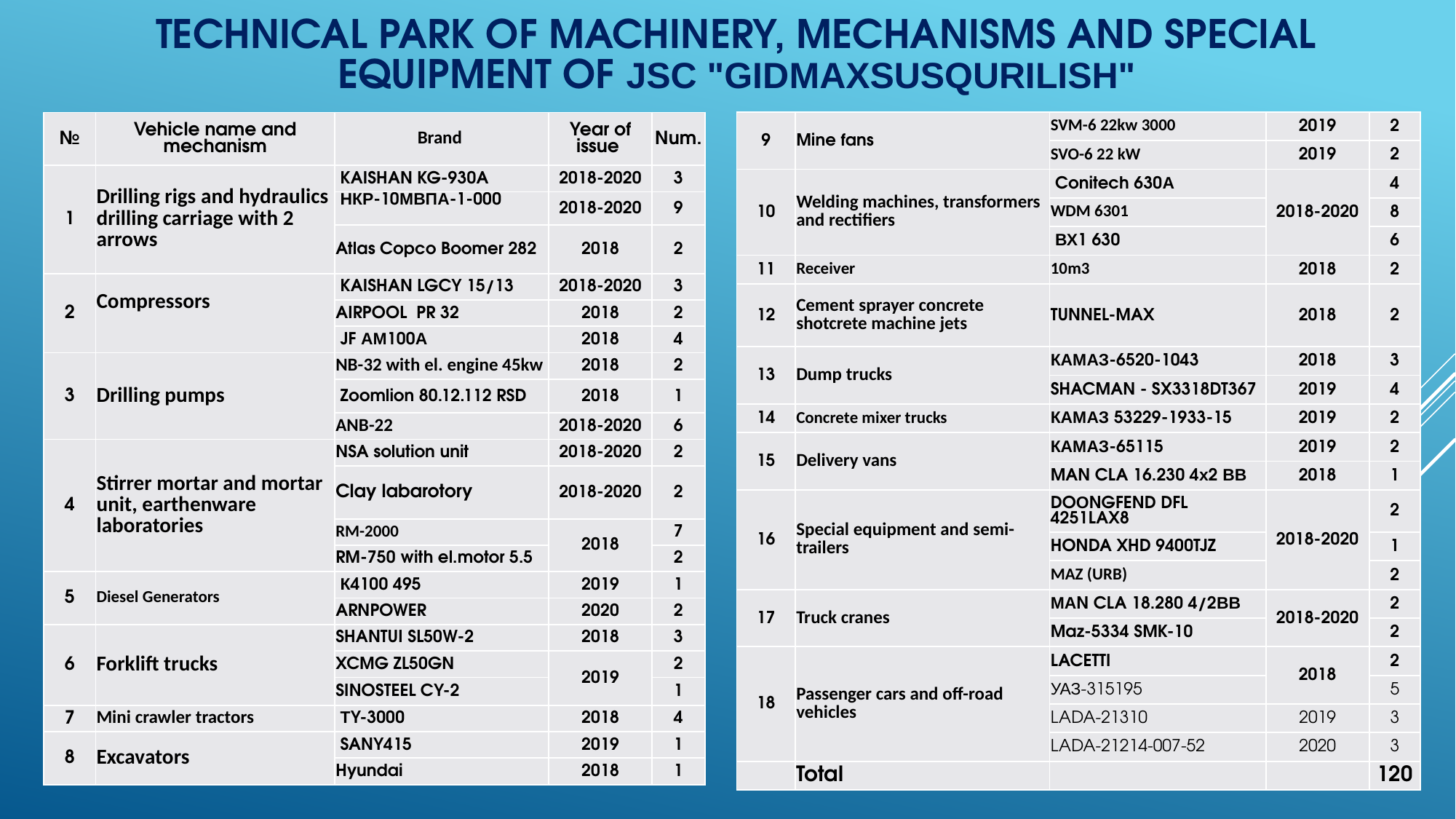

# Technical park of machinery, mechanisms and special equipment of JSC "Gidmaxsusqurilish"
| 9 | Mine fans | SVM-6 22kw 3000 | 2019 | 2 |
| --- | --- | --- | --- | --- |
|  |  | SVO-6 22 kW | 2019 | 2 |
| 10 | Welding machines, transformers and rectifiers | Conitech 630А | 2018-2020 | 4 |
|  |  | WDM 6301 |  | 8 |
|  |  | ВХ1 630 |  | 6 |
| 11 | Receiver | 10m3 | 2018 | 2 |
| 12 | Cement sprayer concrete shotcrete machine jets | TUNNEL-MAX | 2018 | 2 |
| 13 | Dump trucks | КАМАЗ-6520-1043 | 2018 | 3 |
|  |  | SHACMAN - SX3318DT367 | 2019 | 4 |
| 14 | Concrete mixer trucks | КАМАЗ 53229-1933-15 | 2019 | 2 |
| 15 | Delivery vans | КАМАЗ-65115 | 2019 | 2 |
|  |  | MAN CLA 16.230 4х2 ВВ | 2018 | 1 |
| 16 | Special equipment and semi-trailers | DOОNGFEND DFL 4251LAX8 | 2018-2020 | 2 |
|  |  | HONDA XHD 9400TJZ |  | 1 |
|  |  | MAZ (URB) |  | 2 |
| 17 | Truck cranes | МАN CLA 18.280 4/2ВВ | 2018-2020 | 2 |
|  |  | Maz-5334 SMK-10 |  | 2 |
| 18 | Passenger cars and off-road vehicles | LACETTI | 2018 | 2 |
|  |  | УАЗ-315195 |  | 5 |
|  |  | LADA-21310 | 2019 | 3 |
|  |  | LADA-21214-007-52 | 2020 | 3 |
|  | Total |  |  | 120 |
| № | Vehicle name and mechanism | Brand | Year of issue | Num. |
| --- | --- | --- | --- | --- |
| 1 | Drilling rigs and hydraulics drilling carriage with 2 arrows | KAISHAN KG-930A | 2018-2020 | 3 |
|  |  | НКР-10МВПА-1-000 | 2018-2020 | 9 |
|  |  | Atlas Copco Boomer 282 | 2018 | 2 |
| 2 | Compressors | KAISHAN LGCY 15/13 | 2018-2020 | 3 |
|  |  | AIRPOOL PR 32 | 2018 | 2 |
|  |  | JF АМ100А | 2018 | 4 |
| 3 | Drilling pumps | NB-32 with el. engine 45kw | 2018 | 2 |
|  |  | Zoomlion 80.12.112 RSD | 2018 | 1 |
|  |  | ANB-22 | 2018-2020 | 6 |
| 4 | Stirrer mortar and mortar unit, earthenware laboratories | NSA solution unit | 2018-2020 | 2 |
|  |  | Clay labarotory | 2018-2020 | 2 |
|  |  | RM-2000 | 2018 | 7 |
|  |  | RM-750 with el.motor 5.5 |  | 2 |
| 5 | Diesel Generators | К4100 495 | 2019 | 1 |
|  |  | ARNPOWER | 2020 | 2 |
| 6 | Forklift trucks | SHANTUI SL50W-2 | 2018 | 3 |
|  |  | XCMG ZL50GN | 2019 | 2 |
|  |  | SINOSTEEL CY-2 |  | 1 |
| 7 | Mini crawler tractors | ТY-3000 | 2018 | 4 |
| 8 | Excavators | SANY415 | 2019 | 1 |
|  |  | Hyundai | 2018 | 1 |